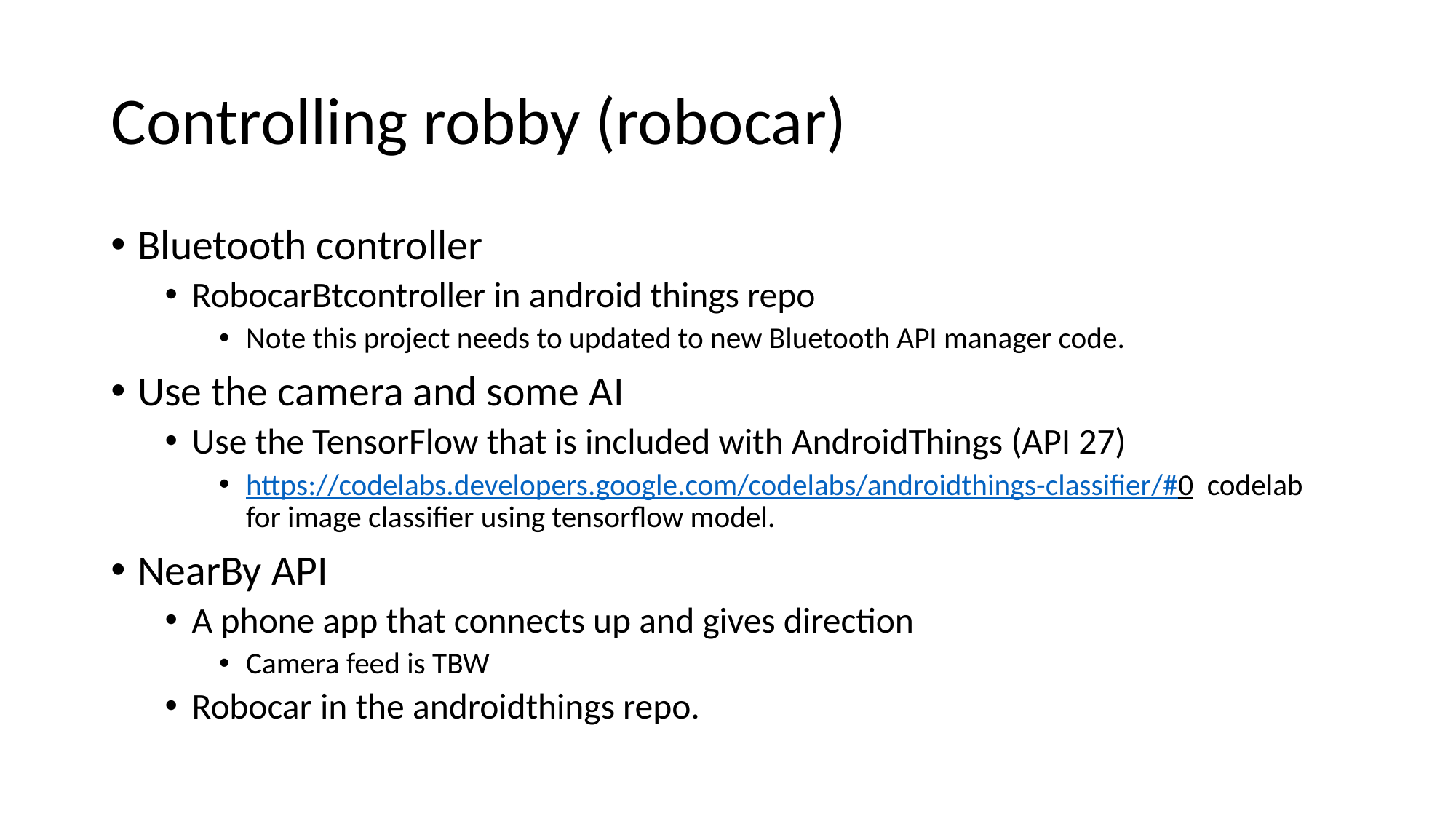

# Controlling robby (robocar)
Bluetooth controller
RobocarBtcontroller in android things repo
Note this project needs to updated to new Bluetooth API manager code.
Use the camera and some AI
Use the TensorFlow that is included with AndroidThings (API 27)
https://codelabs.developers.google.com/codelabs/androidthings-classifier/#0  codelab for image classifier using tensorflow model.
NearBy API
A phone app that connects up and gives direction
Camera feed is TBW
Robocar in the androidthings repo.